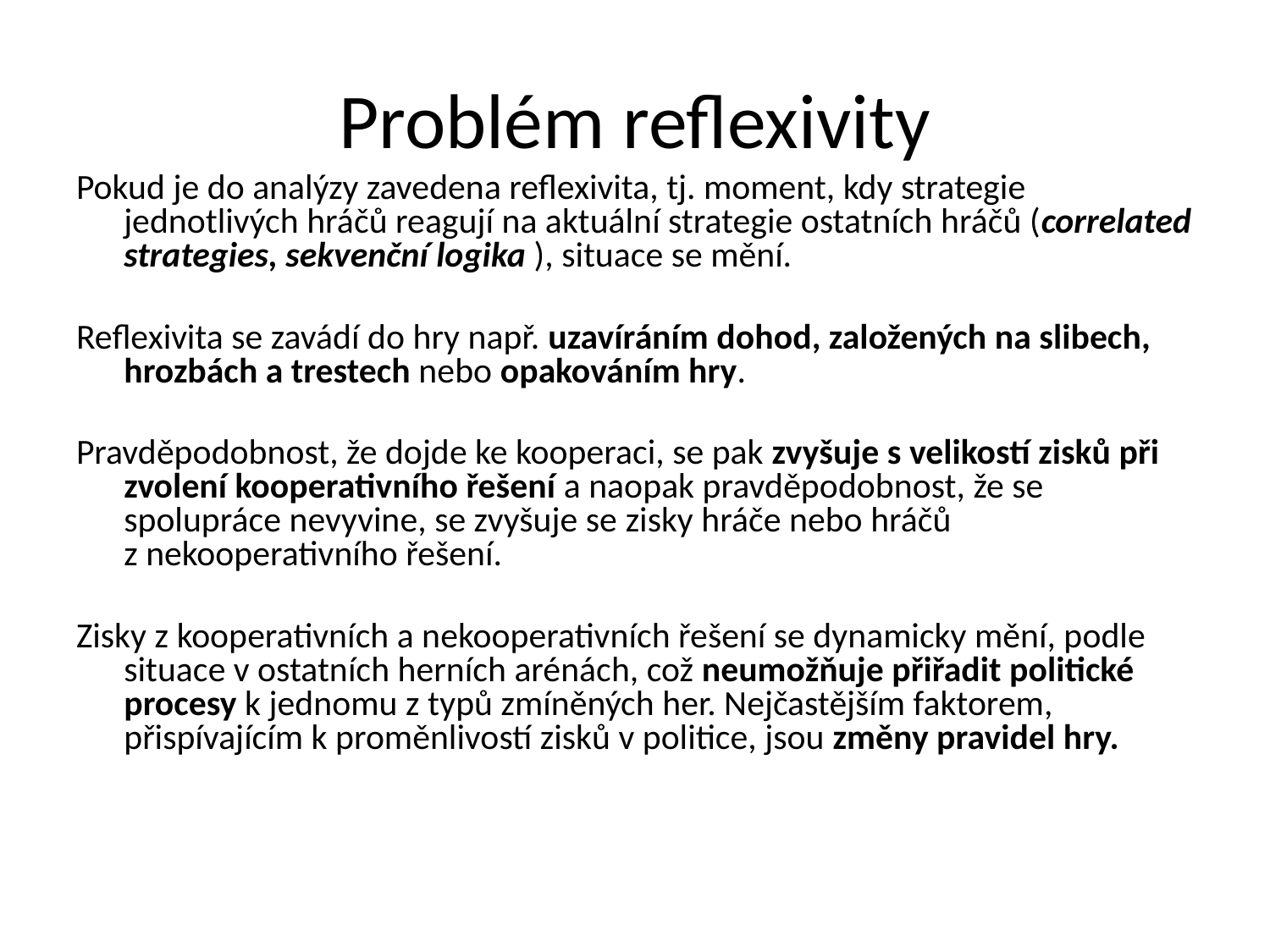

# Problém reflexivity
Pokud je do analýzy zavedena reflexivita, tj. moment, kdy strategie jednotlivých hráčů reagují na aktuální strategie ostatních hráčů (correlated strategies, sekvenční logika ), situace se mění.

Reflexivita se zavádí do hry např. uzavíráním dohod, založených na slibech, hrozbách a trestech nebo opakováním hry.

Pravděpodobnost, že dojde ke kooperaci, se pak zvyšuje s velikostí zisků při zvolení kooperativního řešení a naopak pravděpodobnost, že se spolupráce nevyvine, se zvyšuje se zisky hráče nebo hráčů z nekooperativního řešení.

Zisky z kooperativních a nekooperativních řešení se dynamicky mění, podle situace v ostatních herních arénách, což neumožňuje přiřadit politické procesy k jednomu z typů zmíněných her. Nejčastějším faktorem, přispívajícím k proměnlivostí zisků v politice, jsou změny pravidel hry.